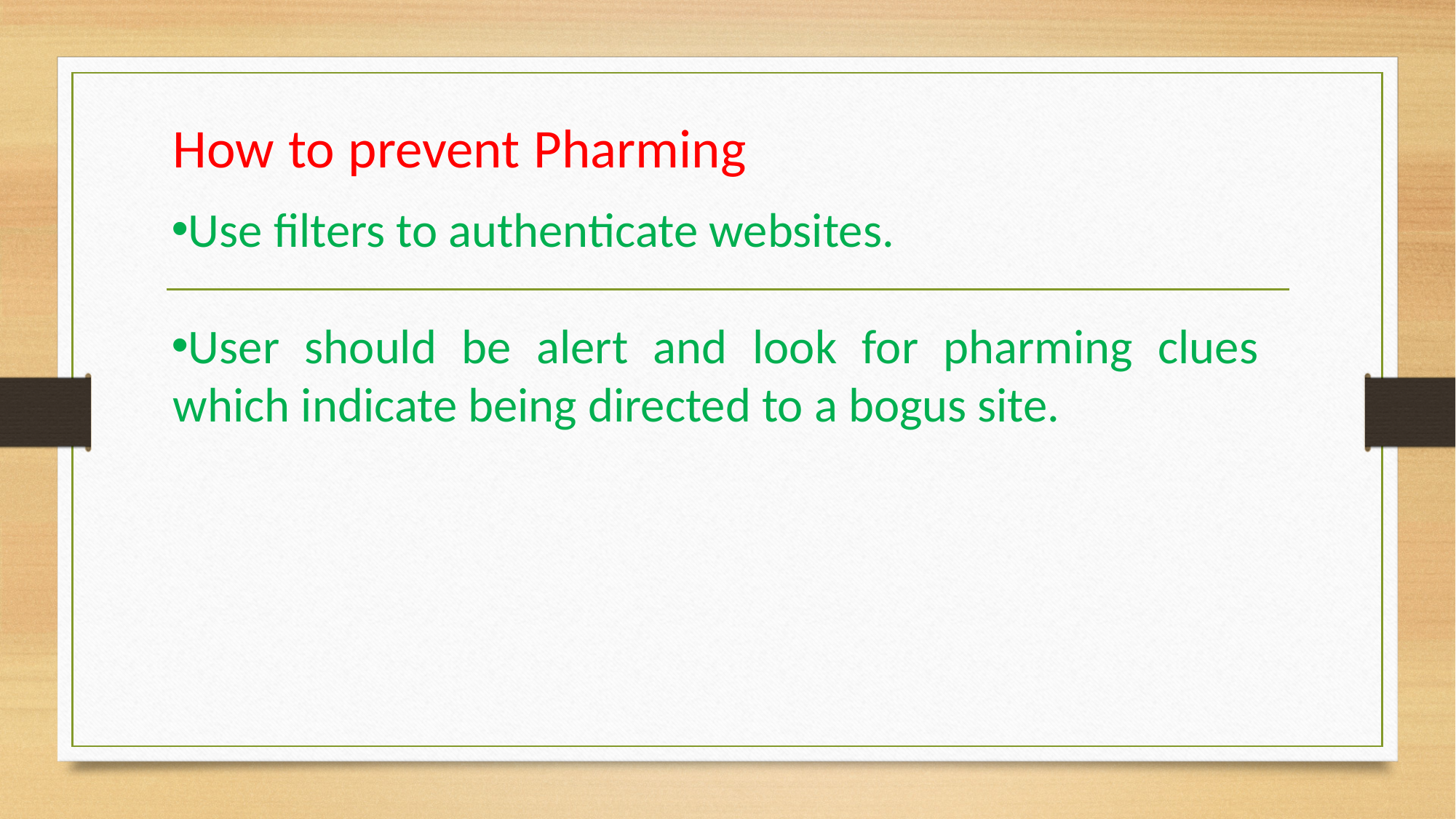

How to prevent Pharming

Use filters to authenticate websites.

User should be alert and look for pharming clues which indicate being directed to a bogus site.